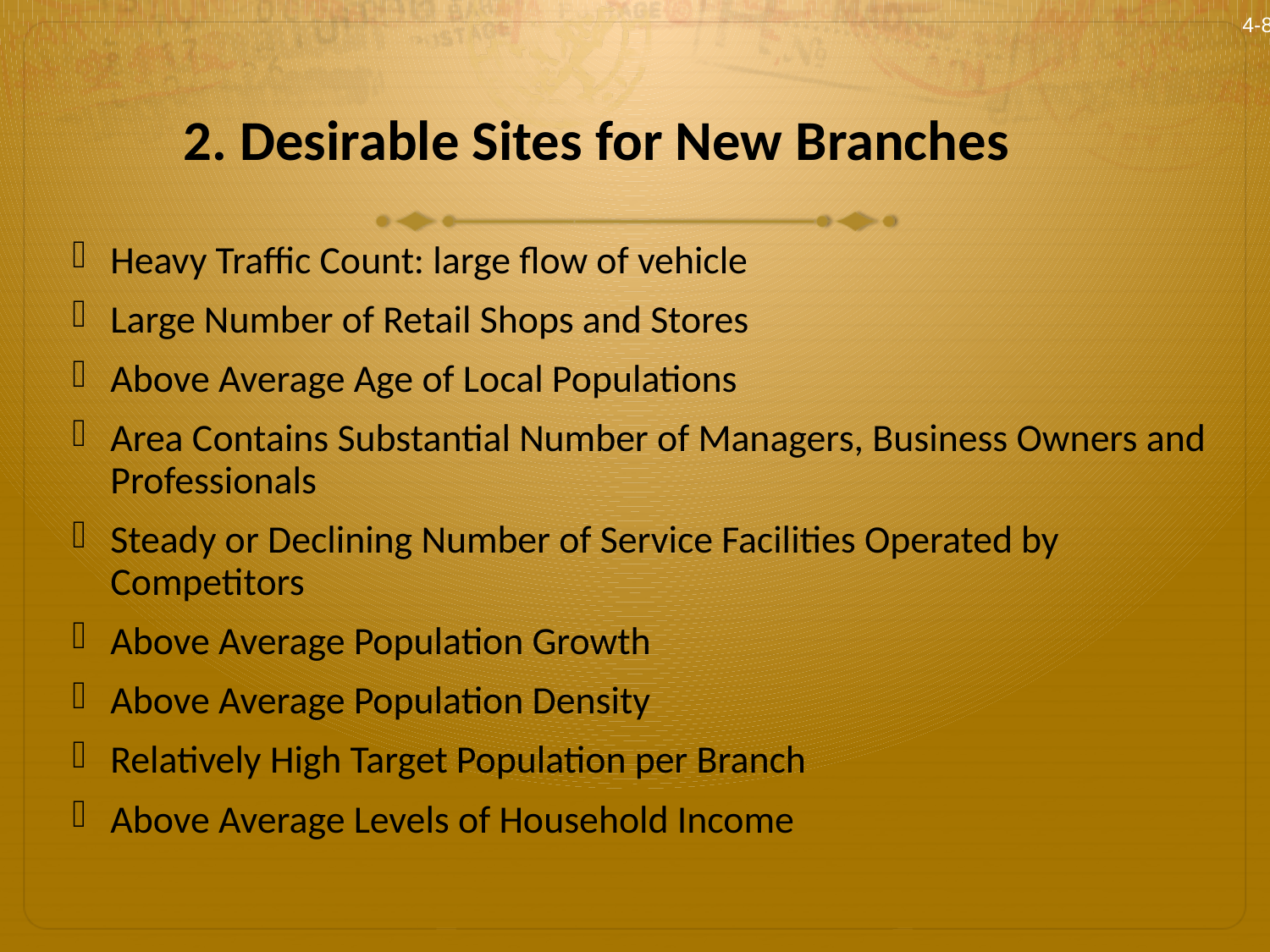

4-8
# 2. Desirable Sites for New Branches
Heavy Traffic Count: large flow of vehicle
Large Number of Retail Shops and Stores
Above Average Age of Local Populations
Area Contains Substantial Number of Managers, Business Owners and Professionals
Steady or Declining Number of Service Facilities Operated by Competitors
Above Average Population Growth
Above Average Population Density
Relatively High Target Population per Branch
Above Average Levels of Household Income